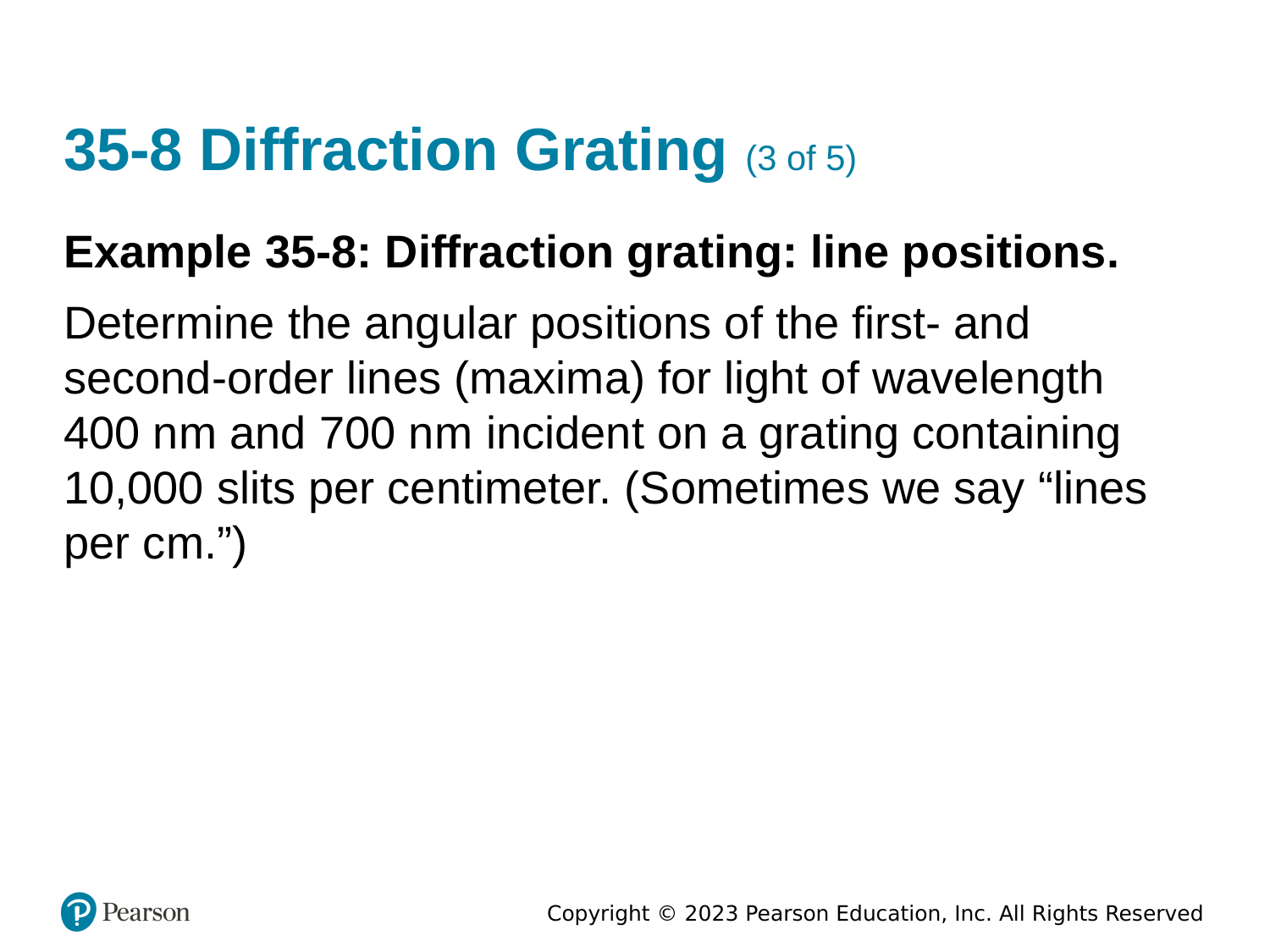

# 35-8 Diffraction Grating (3 of 5)
Example 35-8: Diffraction grating: line positions.
Determine the angular positions of the first- and second-order lines (maxima) for light of wavelength
400 n m and 700 n m incident on a grating containing 10,000 slits per centimeter. (Sometimes we say “lines per c m.”)